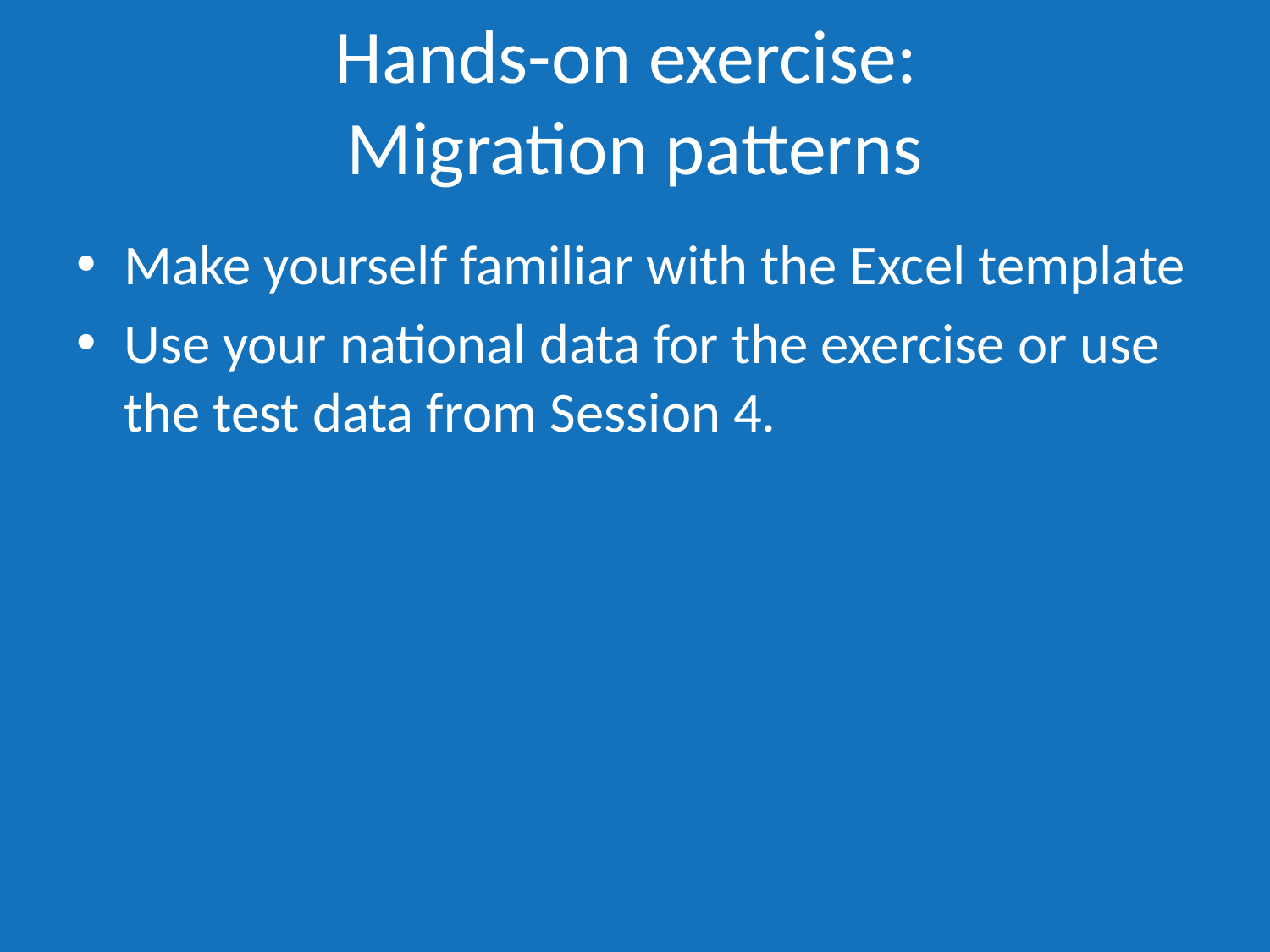

# Hands-on exercise: Migration patterns
Make yourself familiar with the Excel template
Use your national data for the exercise or use the test data from Session 4.